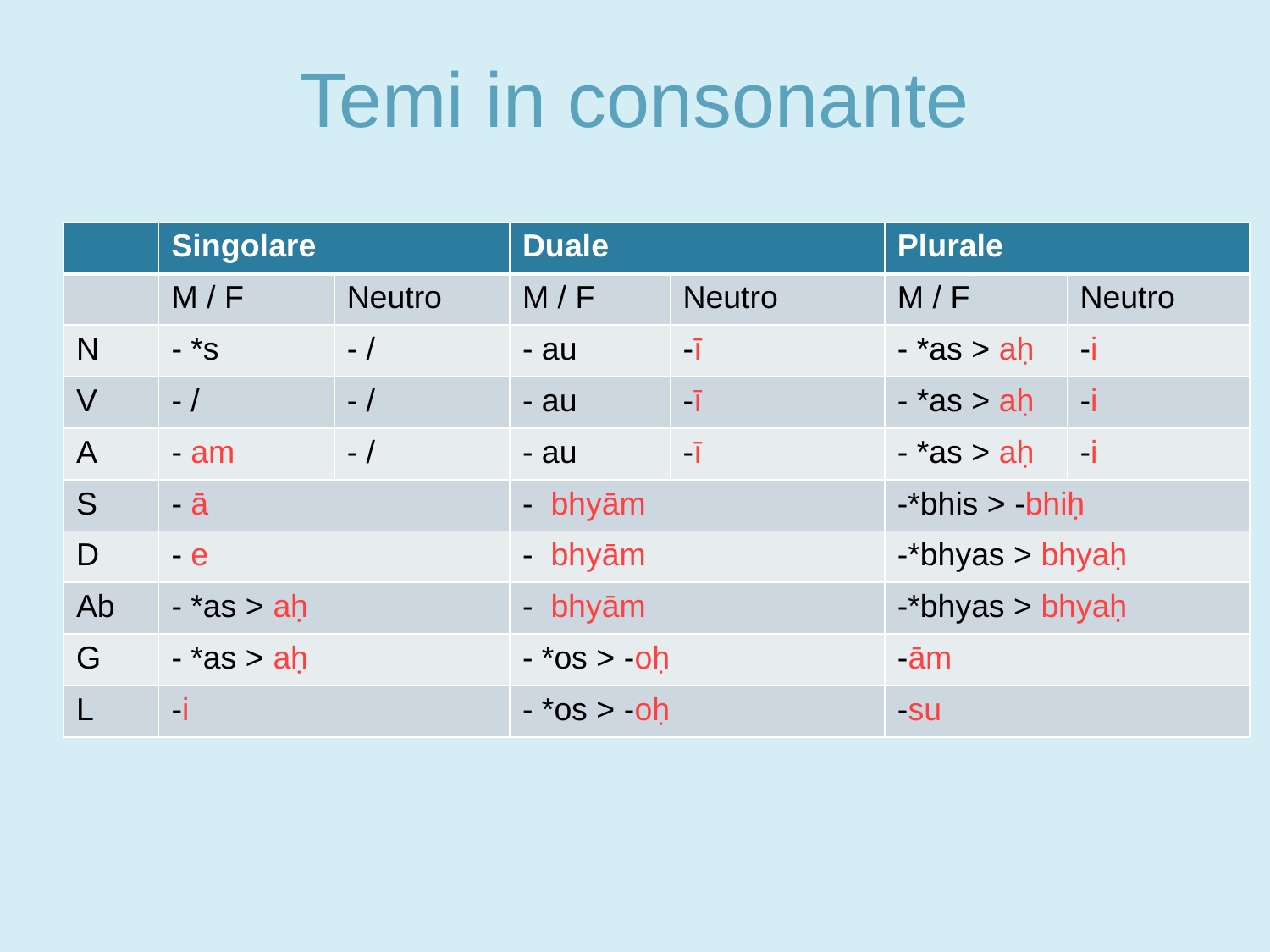

# Temi in consonante
|  | Singolare |  | Duale |  | Plurale |  |
| --- | --- | --- | --- | --- | --- | --- |
|  | M / F | Neutro | M / F | Neutro | M / F | Neutro |
| N | - \*s | - / | - au | -ī | - \*as > aḥ | -i |
| V | - / | - / | - au | -ī | - \*as > aḥ | -i |
| A | - am | - / | - au | -ī | - \*as > aḥ | -i |
| S | - ā |  | - bhyām |  | -\*bhis > -bhiḥ |  |
| D | - e |  | - bhyām |  | -\*bhyas > bhyaḥ |  |
| Ab | - \*as > aḥ |  | - bhyām |  | -\*bhyas > bhyaḥ |  |
| G | - \*as > aḥ |  | - \*os > -oḥ |  | -ām |  |
| L | -i |  | - \*os > -oḥ |  | -su |  |